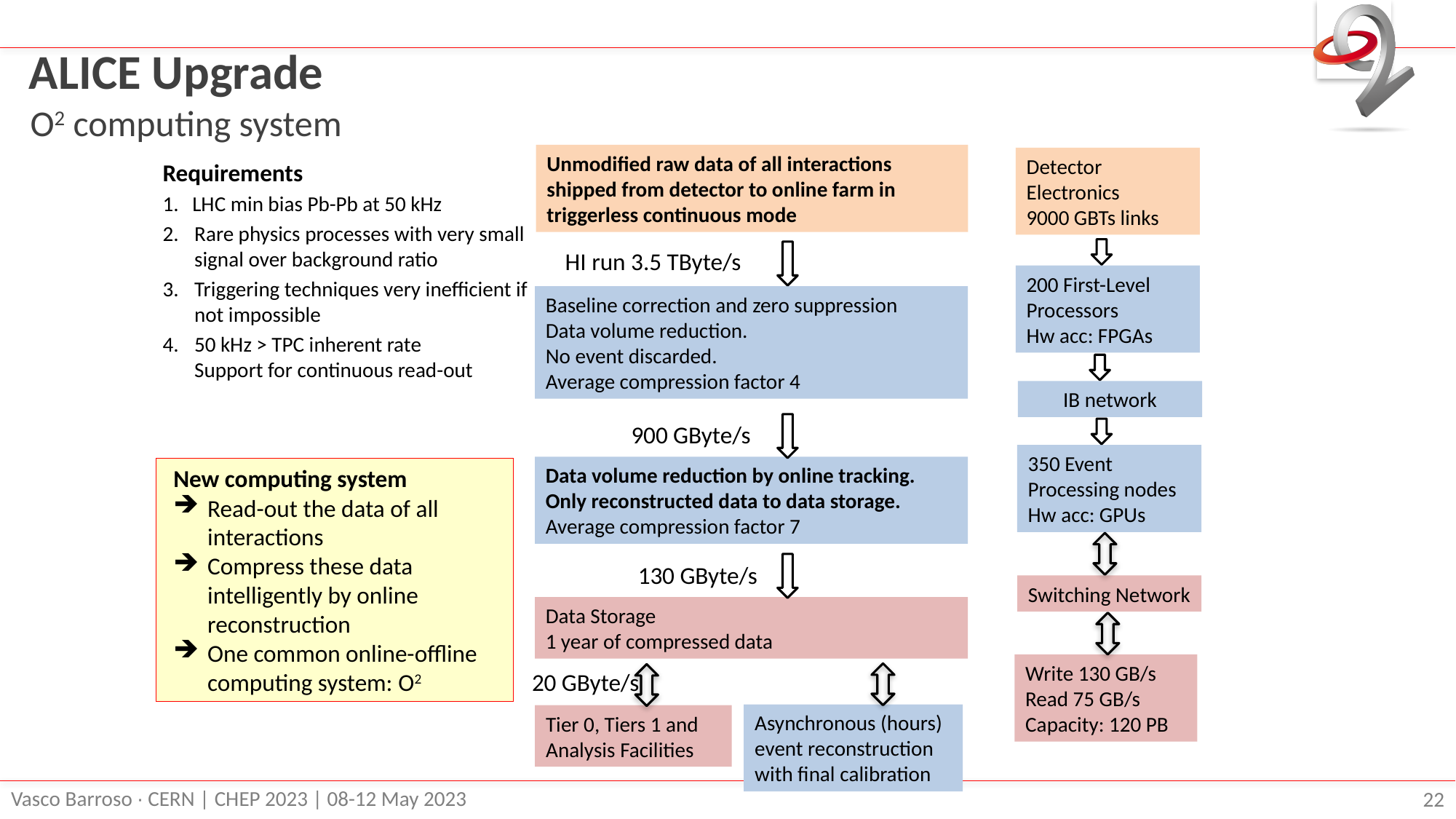

# ALICE Upgrade
O2 computing system
Unmodified raw data of all interactions shipped from detector to online farm in triggerless continuous mode
HI run 3.5 TByte/s

Baseline correction and zero suppression
Data volume reduction.
No event discarded.
Average compression factor 4
900 GByte/s

Data volume reduction by online tracking.
Only reconstructed data to data storage.
Average compression factor 7
90 GByte/s

130 GByte/s
Data Storage
1 year of compressed data
20 GByte/s

Asynchronous (hours) event reconstruction with final calibration
Tier 0, Tiers 1 and
Analysis Facilities
Detector Electronics
9000 GBTs links

200 First-Level
Processors
Hw acc: FPGAs

IB network

350 Event Processing nodes
Hw acc: GPUs

Switching Network

Write 130 GB/s
Read 75 GB/s
Capacity: 120 PB
Requirements
LHC min bias Pb-Pb at 50 kHz
Rare physics processes with very small signal over background ratio
Triggering techniques very inefficient if not impossible
50 kHz > TPC inherent rate
Support for continuous read-out

New computing system
Read-out the data of all interactions
Compress these data intelligently by online reconstruction
One common online-offline
computing system: O2
Vasco Barroso ∙ CERN | CHEP 2023 | 08-12 May 2023
22